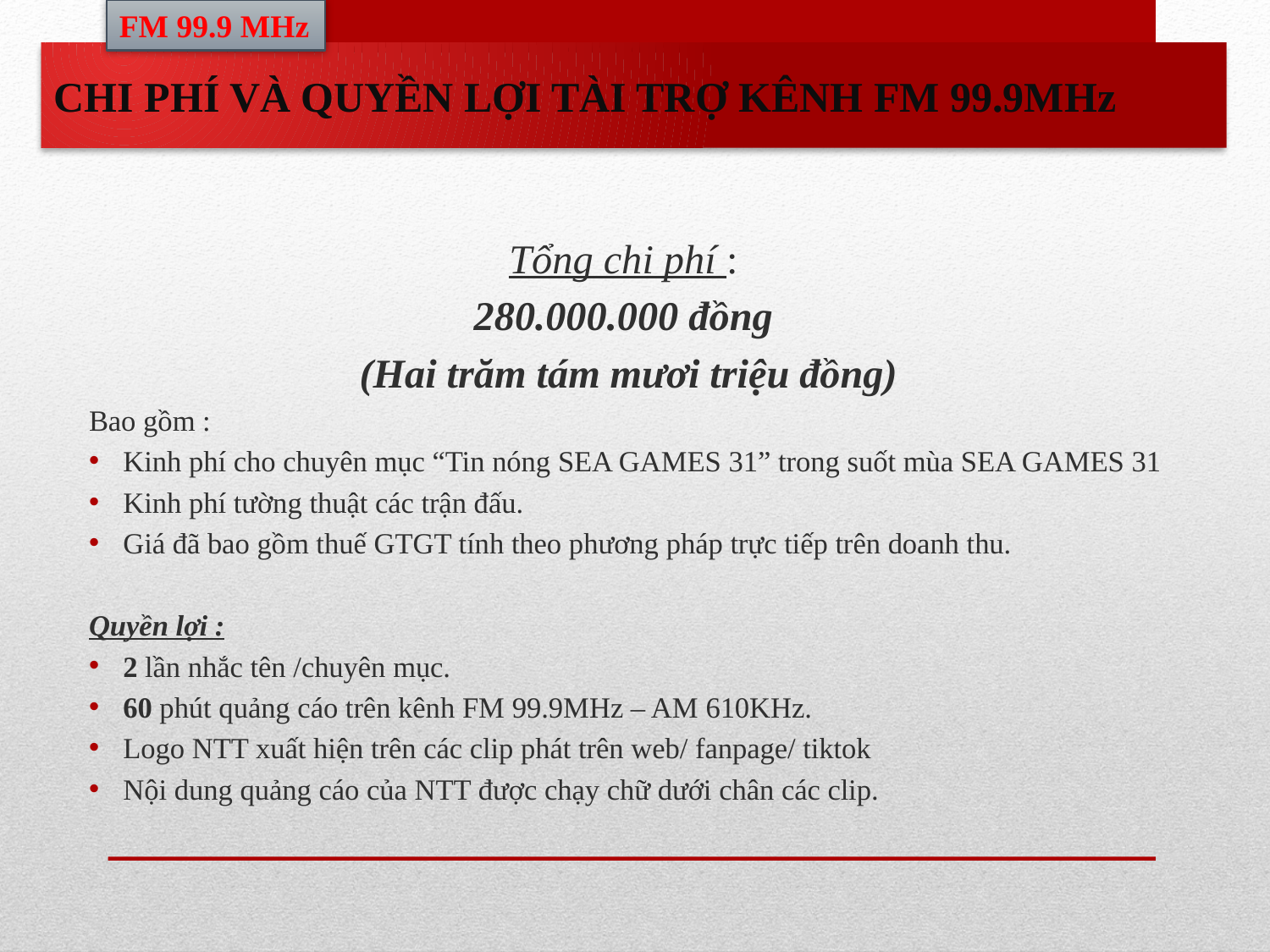

FM 99.9 MHz
# CHI PHÍ VÀ QUYỀN LỢI TÀI TRỢ KÊNH FM 99.9MHz
Tổng chi phí :
280.000.000 đồng
(Hai trăm tám mươi triệu đồng)
Bao gồm :
Kinh phí cho chuyên mục “Tin nóng SEA GAMES 31” trong suốt mùa SEA GAMES 31
Kinh phí tường thuật các trận đấu.
Giá đã bao gồm thuế GTGT tính theo phương pháp trực tiếp trên doanh thu.

Quyền lợi :
2 lần nhắc tên /chuyên mục.
60 phút quảng cáo trên kênh FM 99.9MHz – AM 610KHz.
Logo NTT xuất hiện trên các clip phát trên web/ fanpage/ tiktok
Nội dung quảng cáo của NTT được chạy chữ dưới chân các clip.